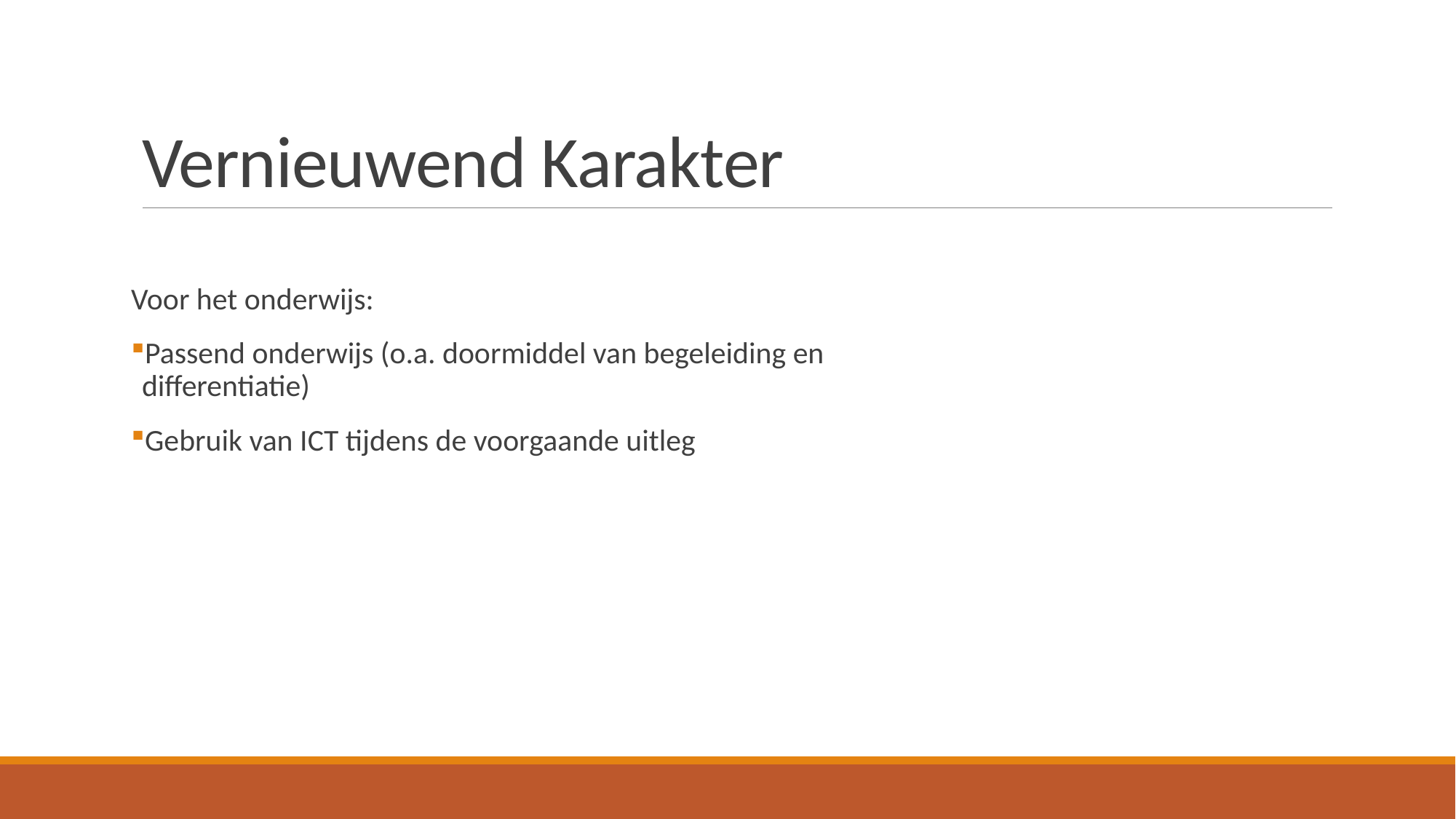

# Vernieuwend Karakter

Voor het onderwijs:
Passend onderwijs (o.a. doormiddel van begeleiding en differentiatie)
Gebruik van ICT tijdens de voorgaande uitleg